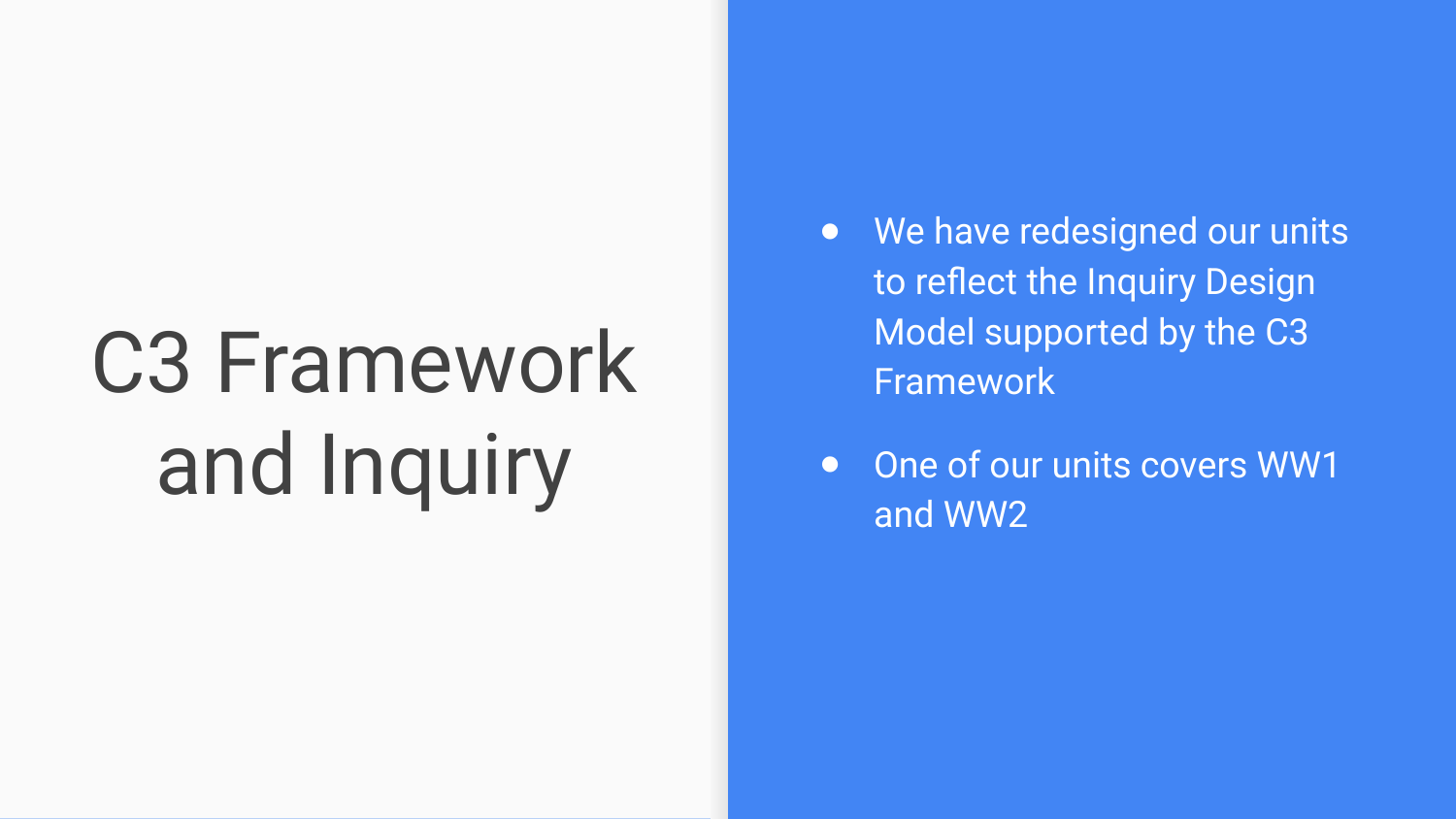

We have redesigned our units to reflect the Inquiry Design Model supported by the C3 Framework
One of our units covers WW1 and WW2

# C3 Framework and Inquiry